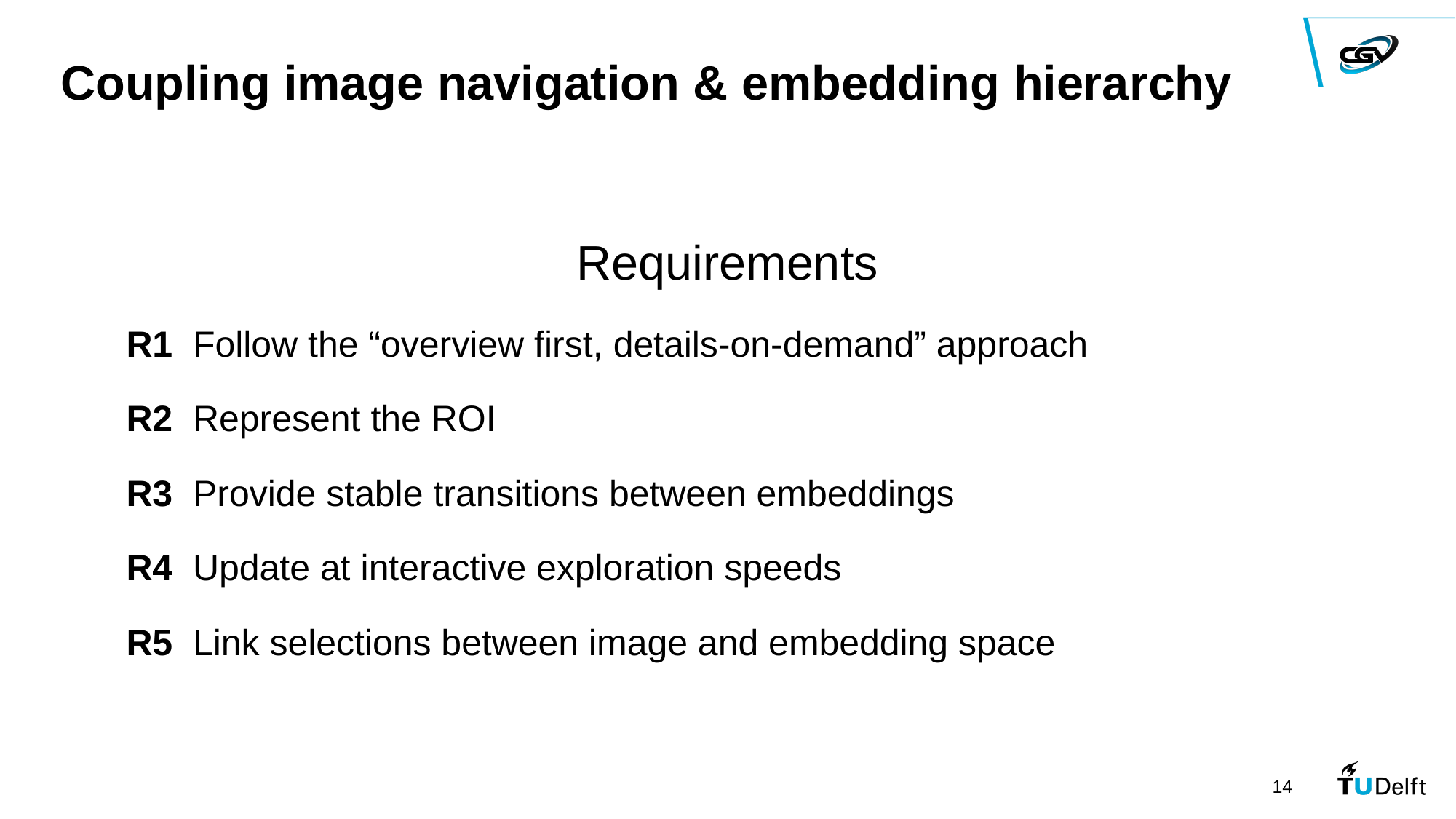

# Coupling image navigation & embedding hierarchy
Requirements
R1  Follow the “overview first, details-on-demand” approach
R2  Represent the ROI
R3  Provide stable transitions between embeddings
R4  Update at interactive exploration speeds
R5  Link selections between image and embedding space

14